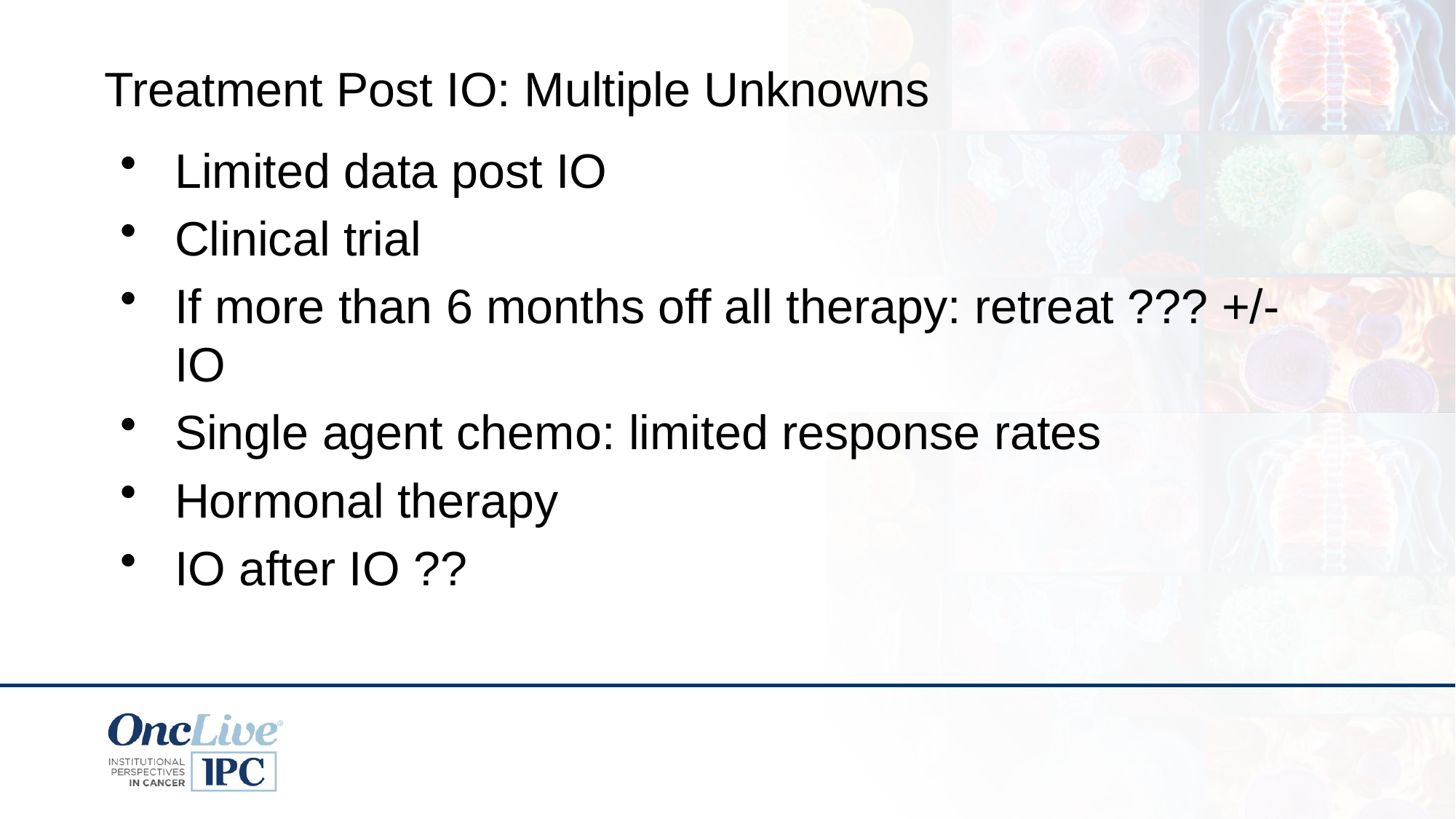

Treatment Post IO: Multiple Unknowns
Limited data post IO
Clinical trial
If more than 6 months off all therapy: retreat ??? +/- IO
Single agent chemo: limited response rates
Hormonal therapy
IO after IO ??